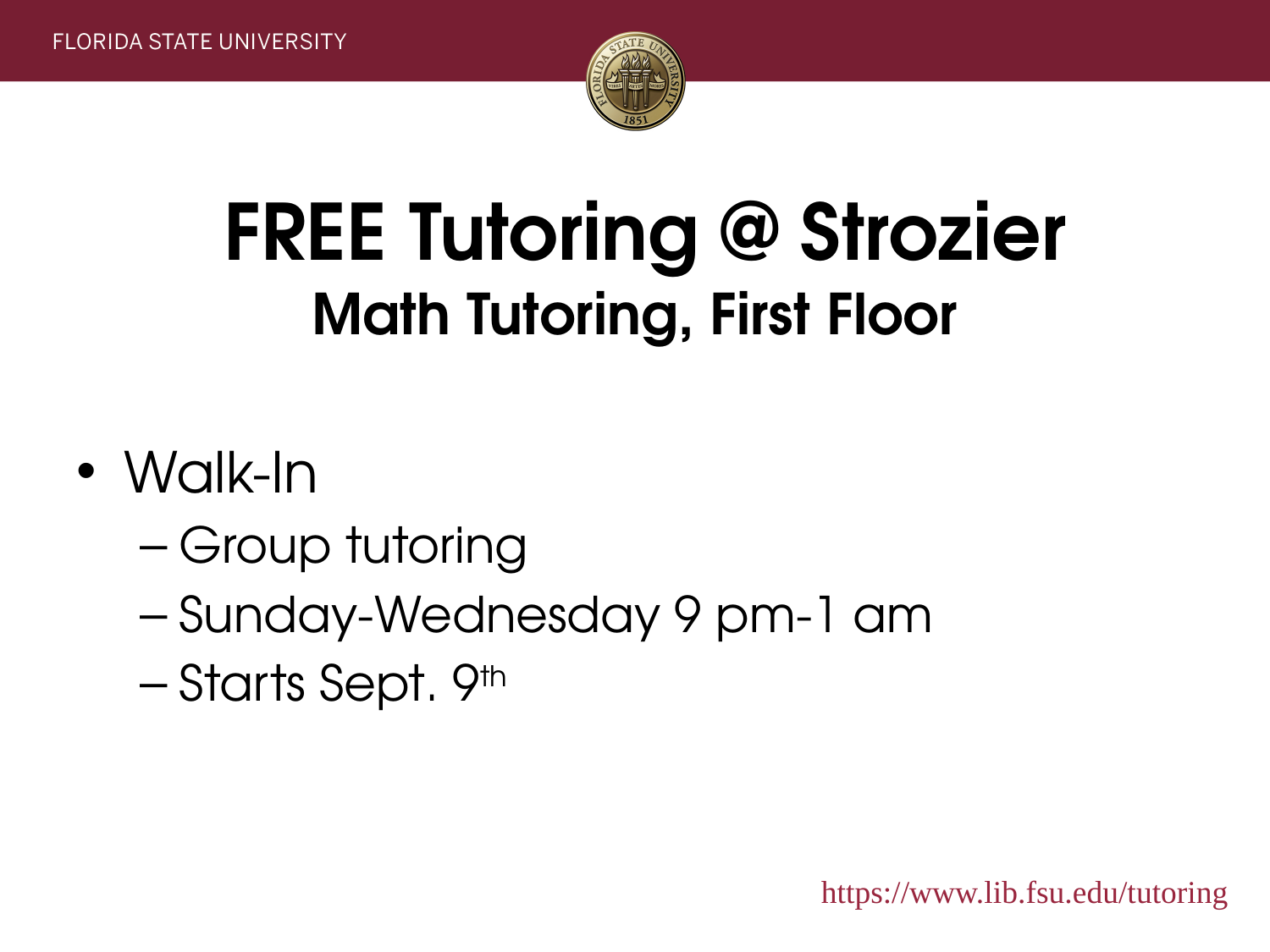

# FREE Tutoring @ Strozier
Math Tutoring, First Floor

Walk-In
Group tutoring
Sunday-Wednesday 9 pm-1 am
Starts Sept. 9th

https://www.lib.fsu.edu/tutoring